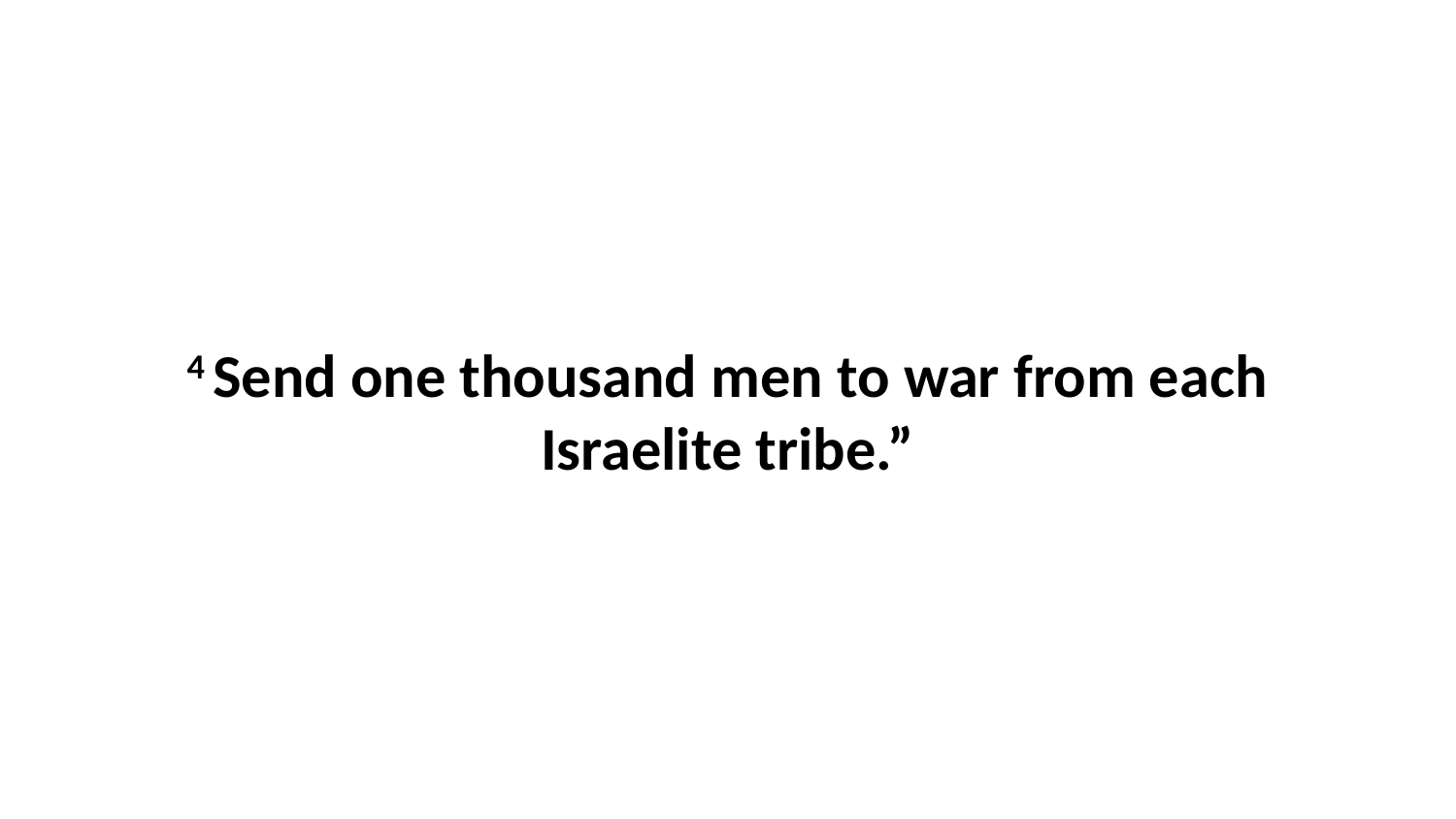

4 Send one thousand men to war from each Israelite tribe.”